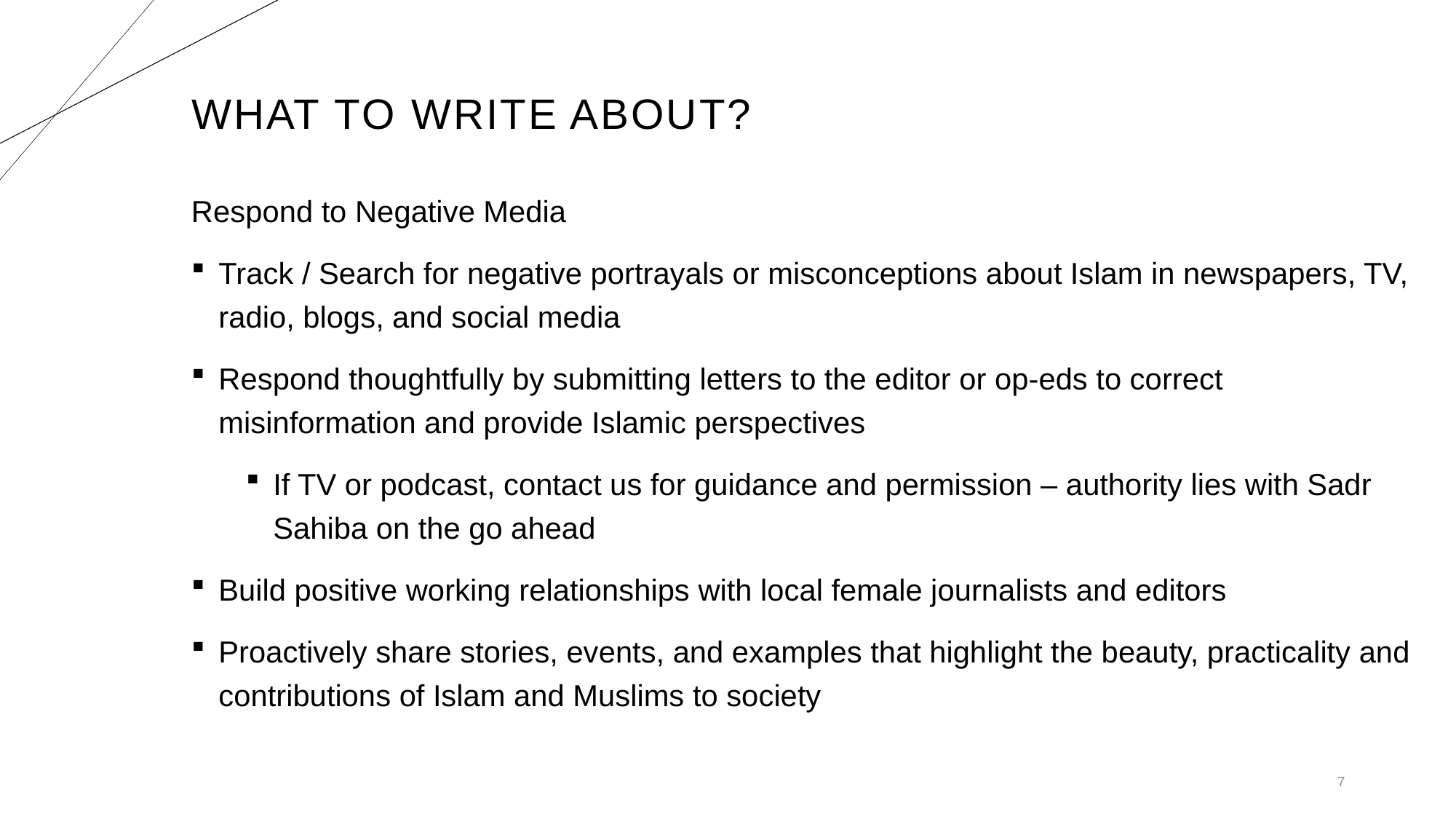

What to Write About?
Respond to Negative Media
Track / Search for negative portrayals or misconceptions about Islam in newspapers, TV, radio, blogs, and social media
Respond thoughtfully by submitting letters to the editor or op-eds to correct misinformation and provide Islamic perspectives
If TV or podcast, contact us for guidance and permission – authority lies with Sadr Sahiba on the go ahead
Build positive working relationships with local female journalists and editors
Proactively share stories, events, and examples that highlight the beauty, practicality and contributions of Islam and Muslims to society
7